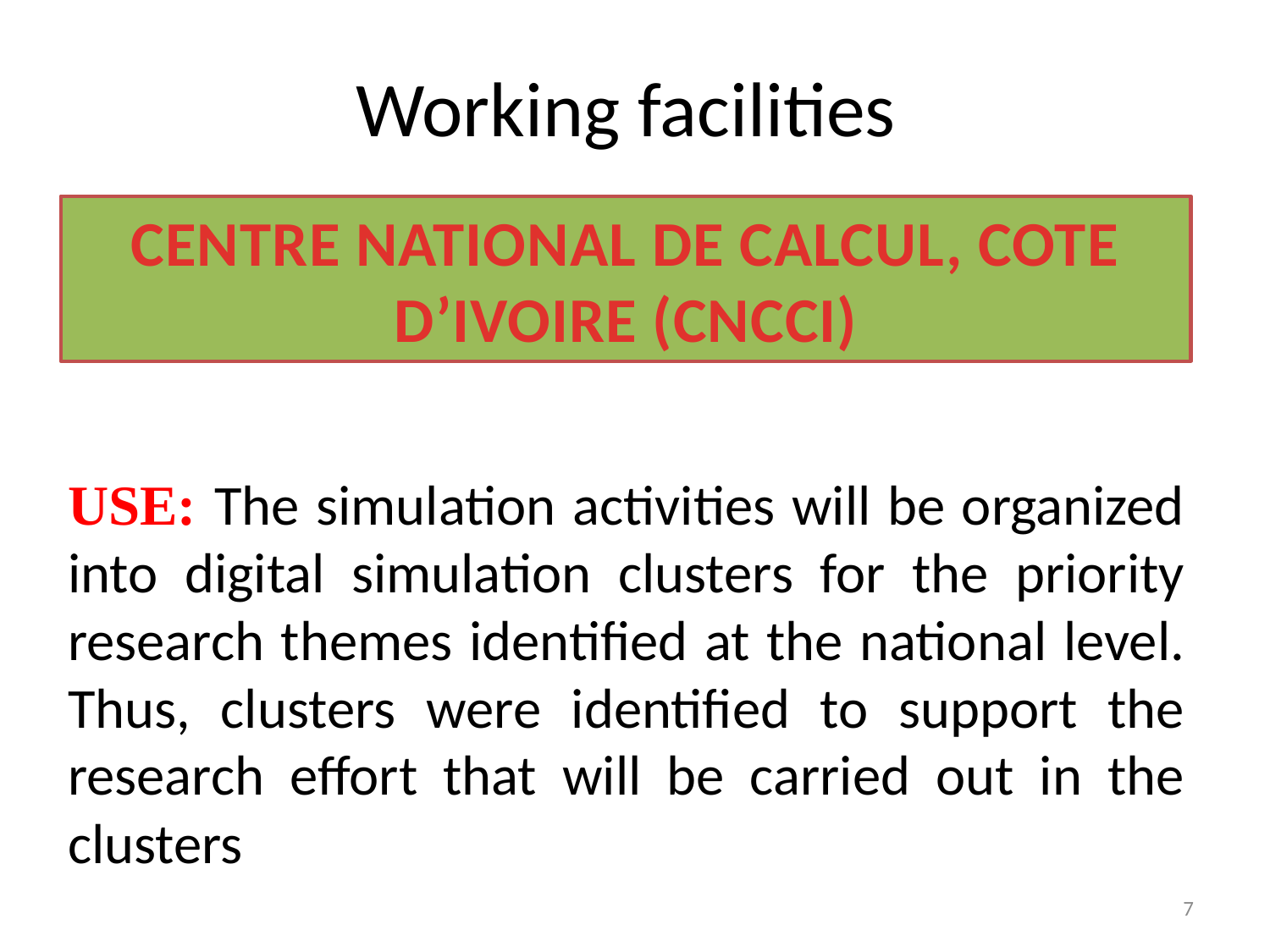

# Working facilities
CENTRE NATIONAL DE CALCUL, COTE D’IVOIRE (CNCCI)
USE: The simulation activities will be organized into digital simulation clusters for the priority research themes identified at the national level. Thus, clusters were identified to support the research effort that will be carried out in the clusters
7